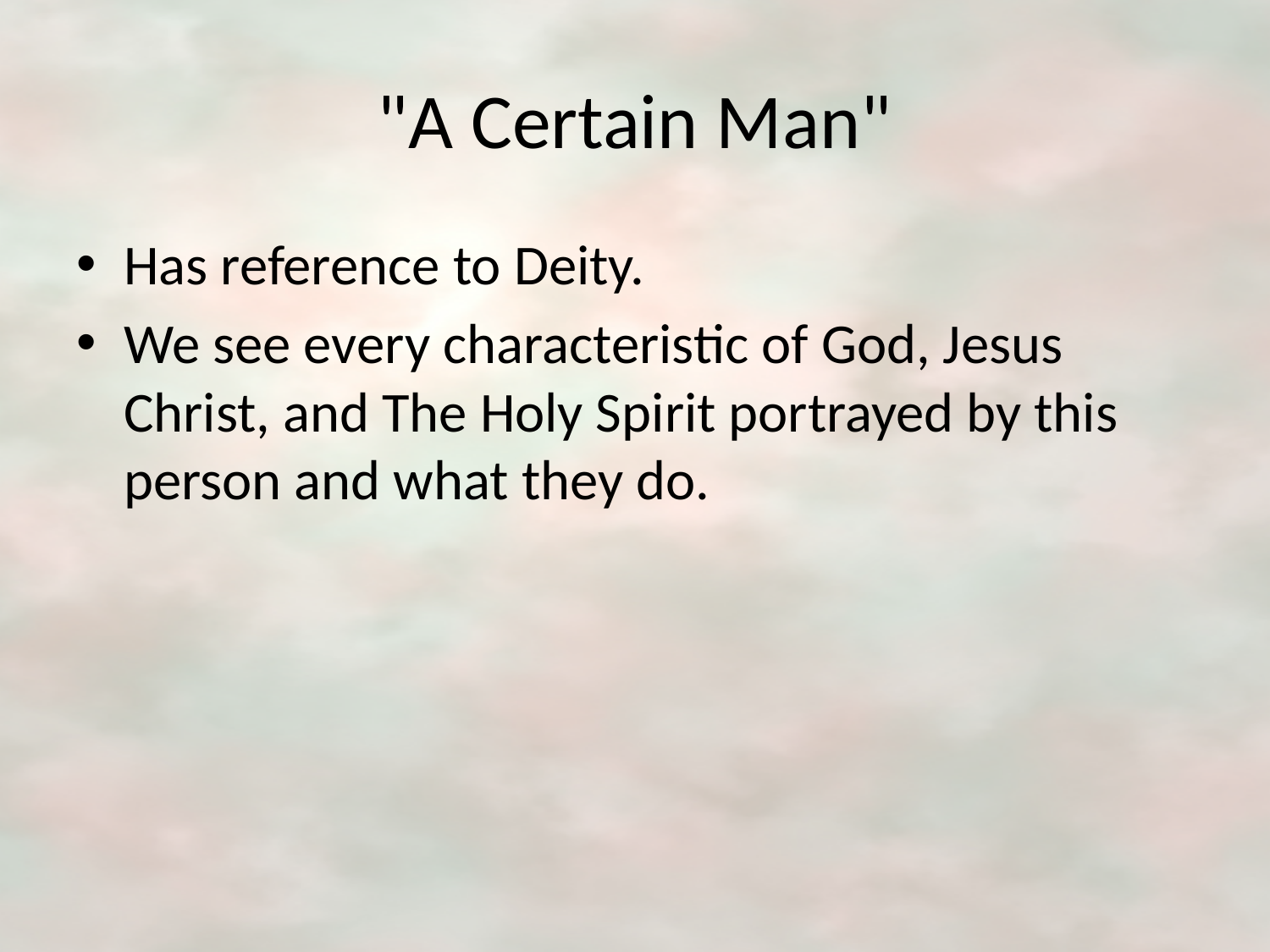

# "A Certain Man"
Has reference to Deity.
We see every characteristic of God, Jesus Christ, and The Holy Spirit portrayed by this person and what they do.